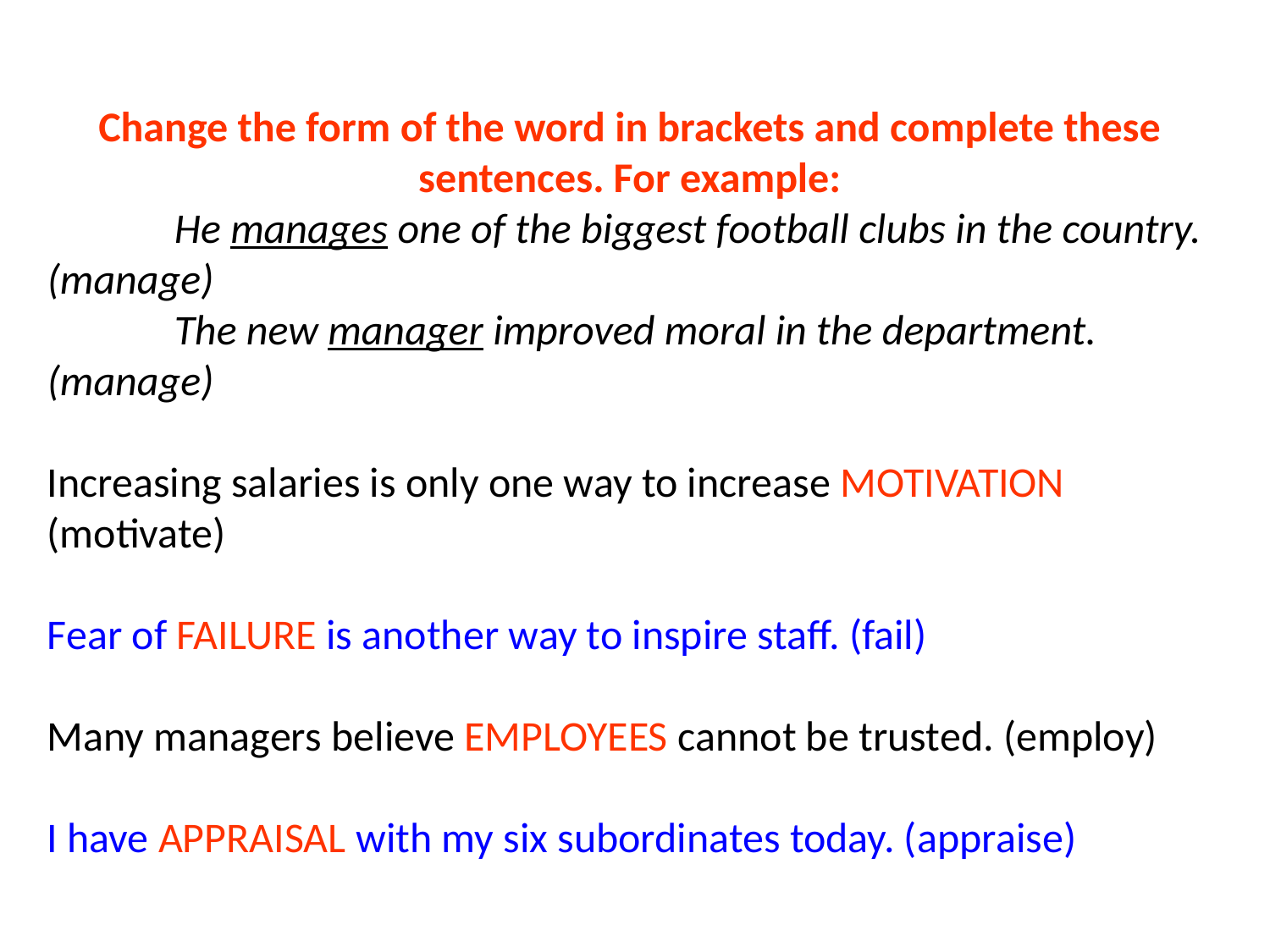

#
Change the form of the word in brackets and complete these sentences. For example:
	He manages one of the biggest football clubs in the country. (manage)
	The new manager improved moral in the department. (manage)

Increasing salaries is only one way to increase MOTIVATION (motivate)

Fear of FAILURE is another way to inspire staff. (fail)

Many managers believe EMPLOYEES cannot be trusted. (employ)

I have APPRAISAL with my six subordinates today. (appraise)